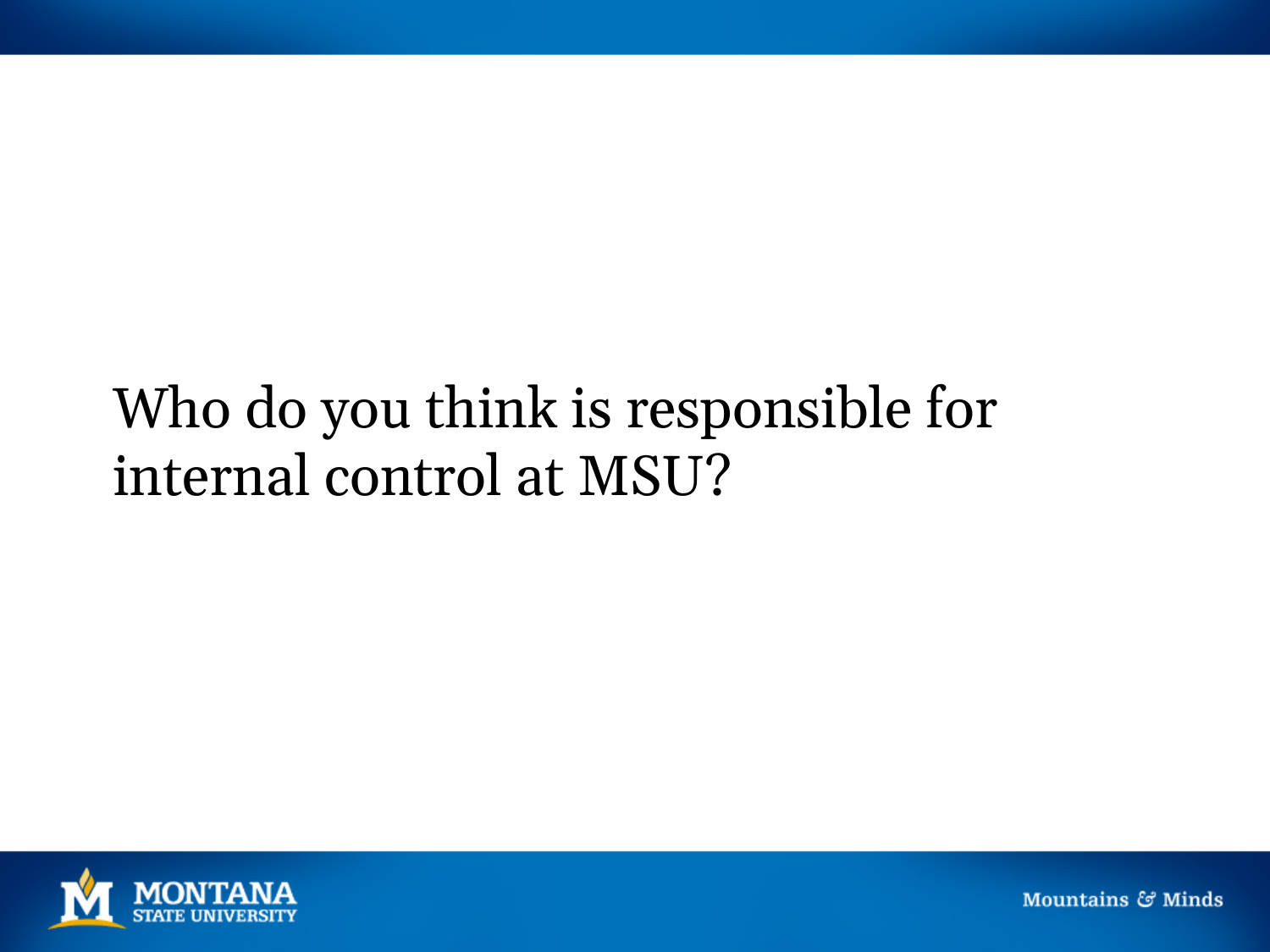

Who do you think is responsible for internal control at MSU?